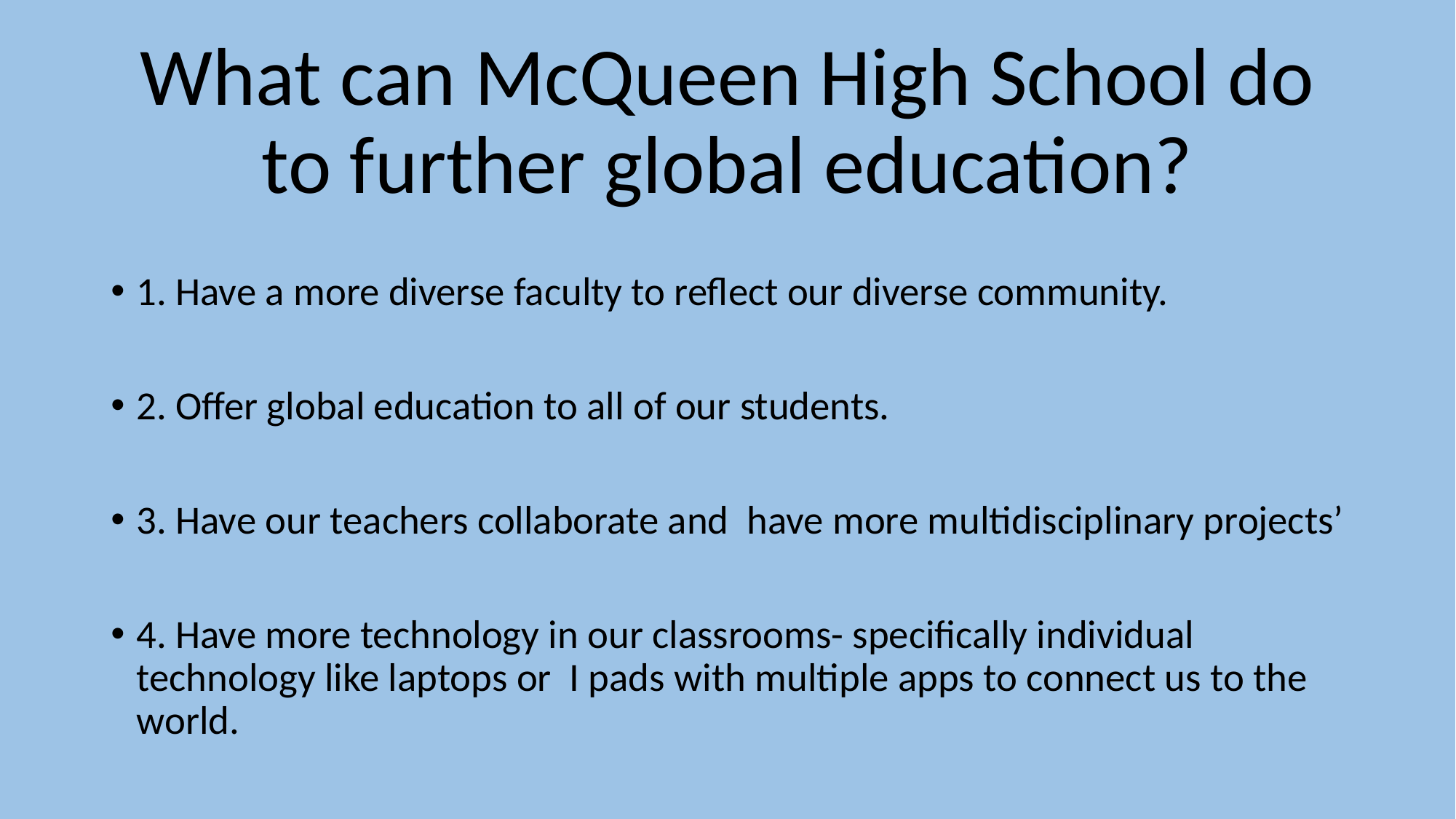

# What can McQueen High School do to further global education?
1. Have a more diverse faculty to reflect our diverse community.

2. Offer global education to all of our students.

3. Have our teachers collaborate and  have more multidisciplinary projects’

4. Have more technology in our classrooms- specifically individual technology like laptops or  I pads with multiple apps to connect us to the world.